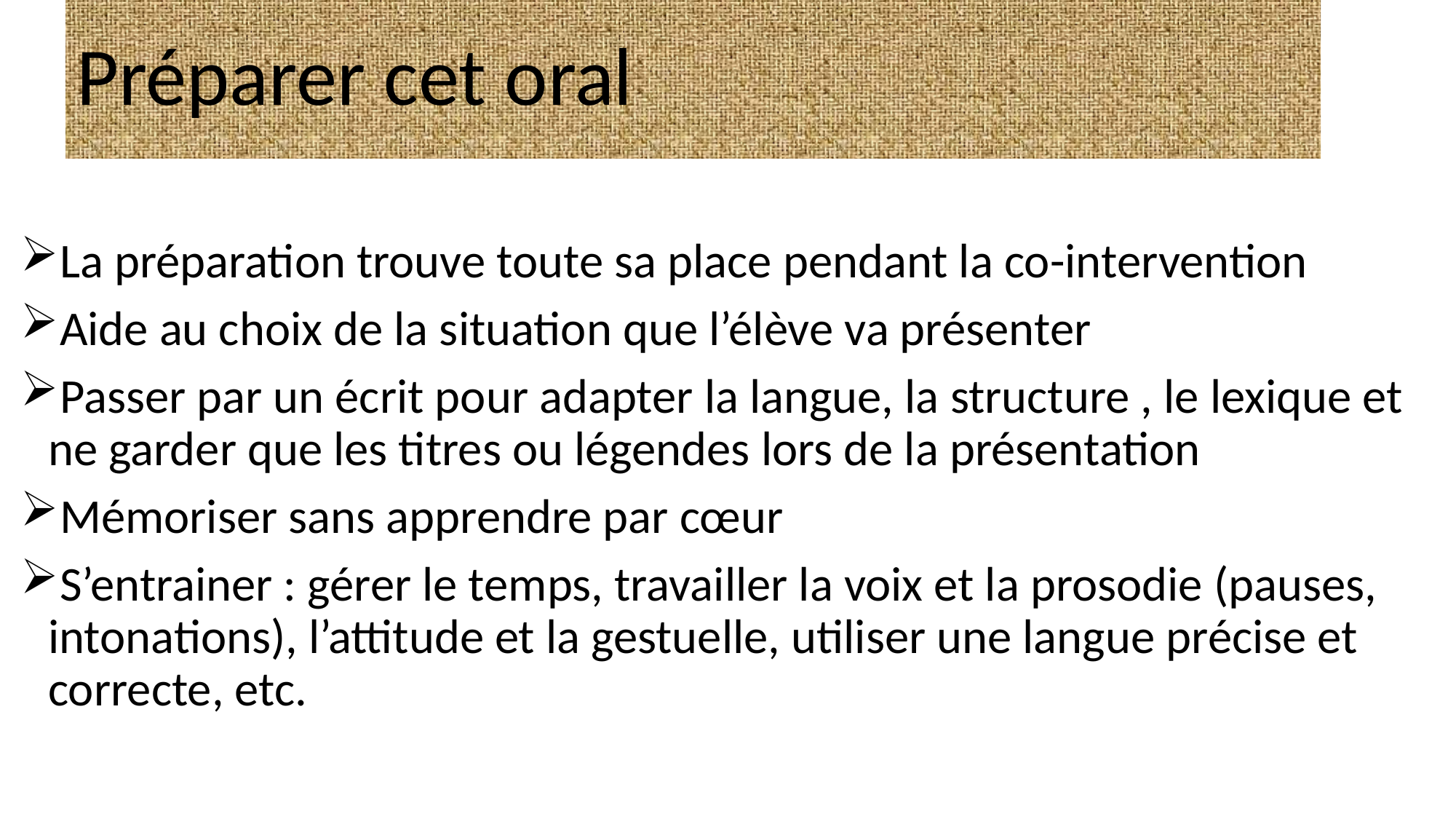

# Préparer cet oral
La préparation trouve toute sa place pendant la co-intervention
Aide au choix de la situation que l’élève va présenter
Passer par un écrit pour adapter la langue, la structure , le lexique et ne garder que les titres ou légendes lors de la présentation
Mémoriser sans apprendre par cœur
S’entrainer : gérer le temps, travailler la voix et la prosodie (pauses, intonations), l’attitude et la gestuelle, utiliser une langue précise et correcte, etc.